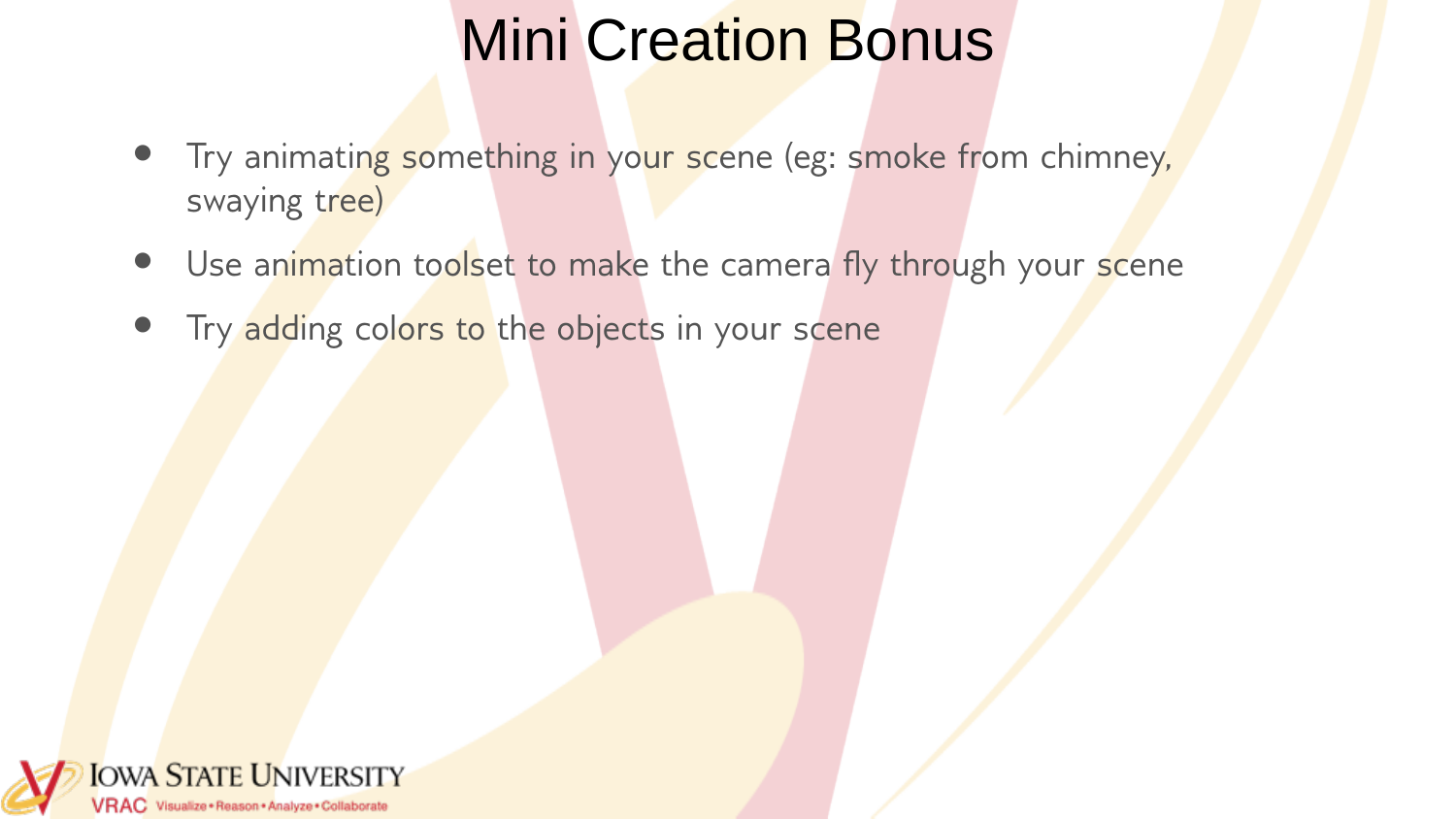

# Mini Creation Bonus
Try animating something in your scene (eg: smoke from chimney, swaying tree)
Use animation toolset to make the camera fly through your scene
Try adding colors to the objects in your scene